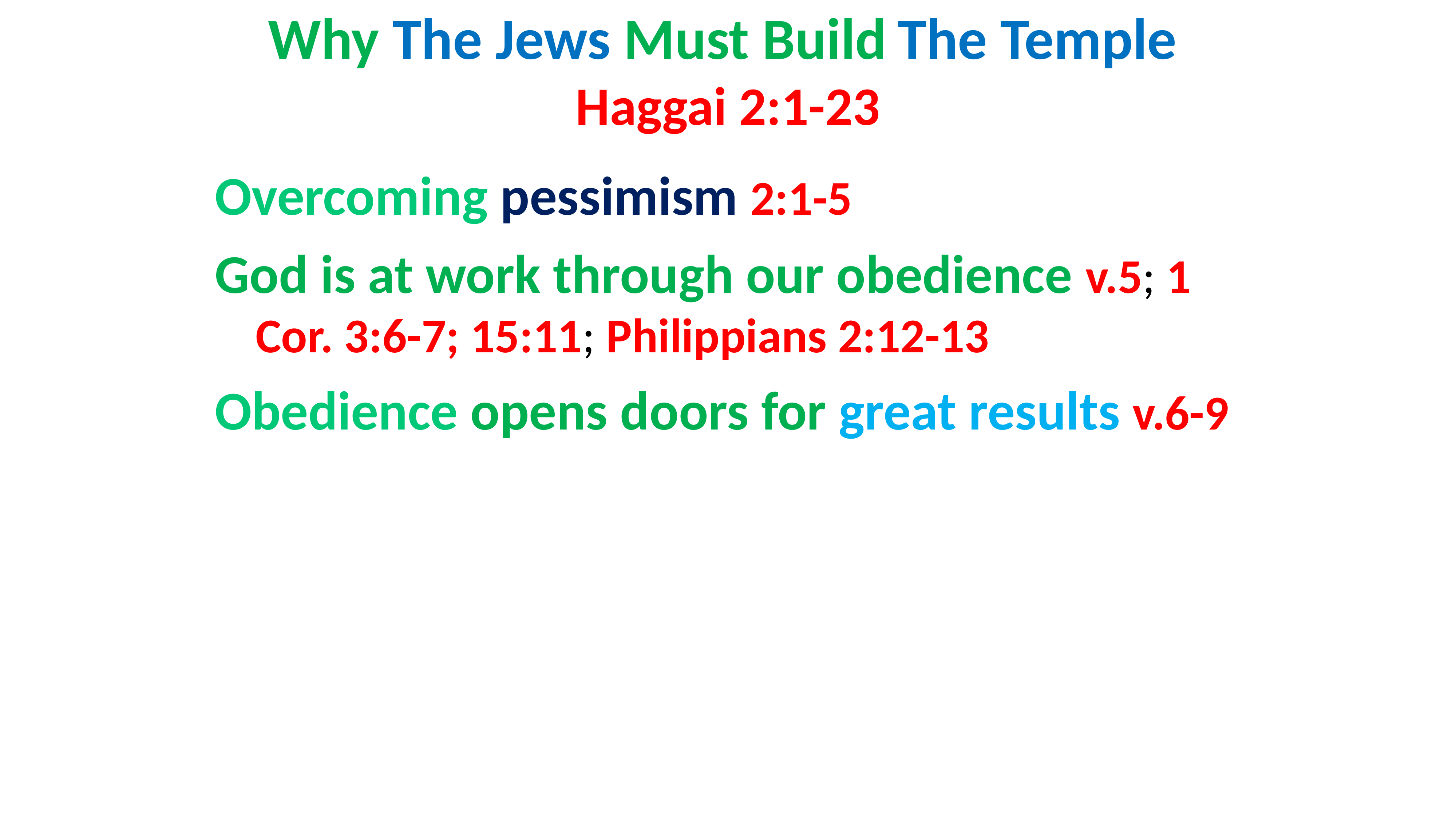

# Why The Jews Must Build The Temple Haggai 2:1-23
Overcoming pessimism 2:1-5
God is at work through our obedience v.5; 1 Cor. 3:6-7; 15:11; Philippians 2:12-13
Obedience opens doors for great results v.6-9 Phil. 1:12-18; 1 Cor. 16:8-9